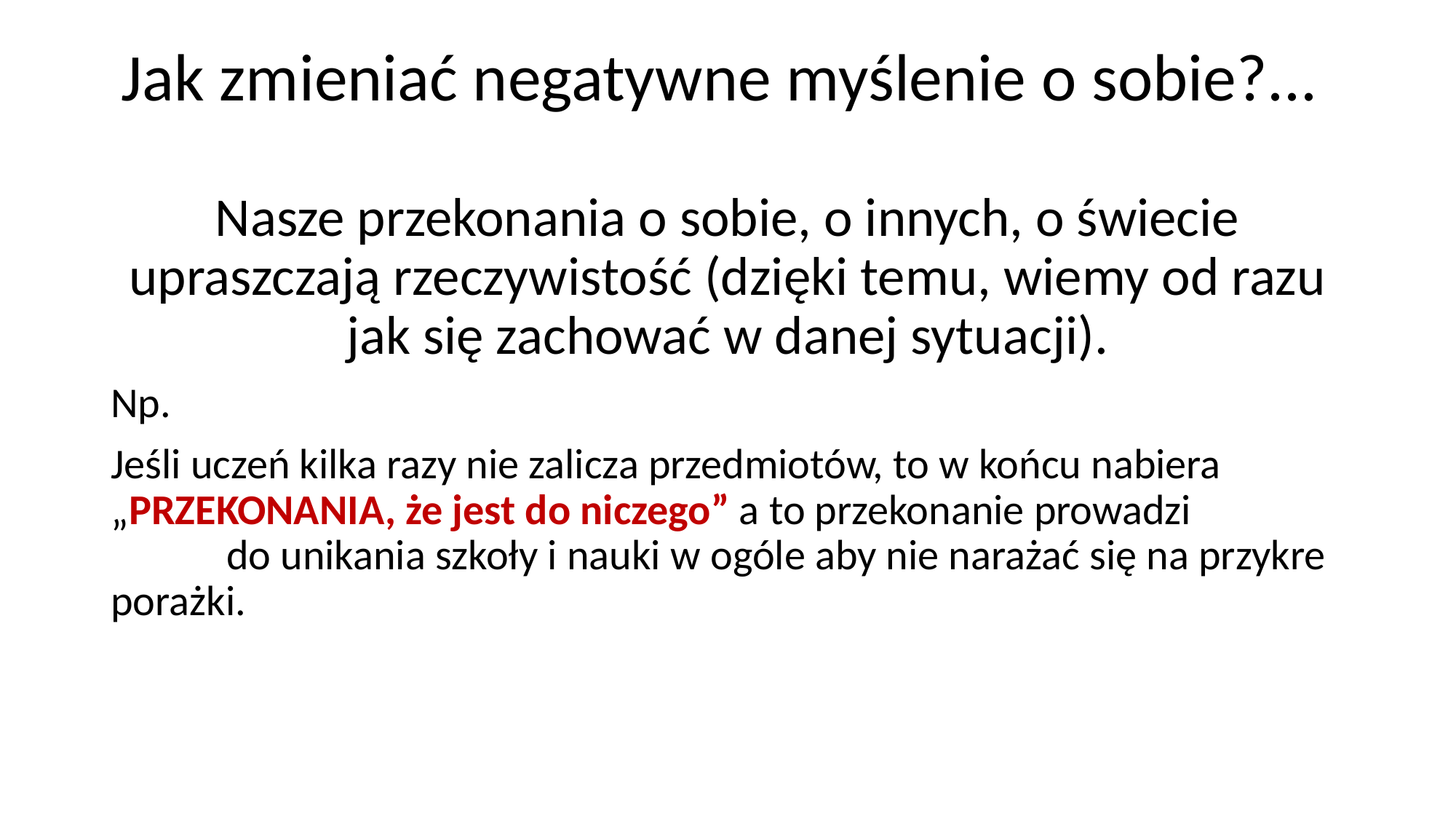

# Jak zmieniać negatywne myślenie o sobie?...
Nasze przekonania o sobie, o innych, o świecie upraszczają rzeczywistość (dzięki temu, wiemy od razu jak się zachować w danej sytuacji).
Np.
Jeśli uczeń kilka razy nie zalicza przedmiotów, to w końcu nabiera „PRZEKONANIA, że jest do niczego” a to przekonanie prowadzi                            do unikania szkoły i nauki w ogóle aby nie narażać się na przykre porażki.